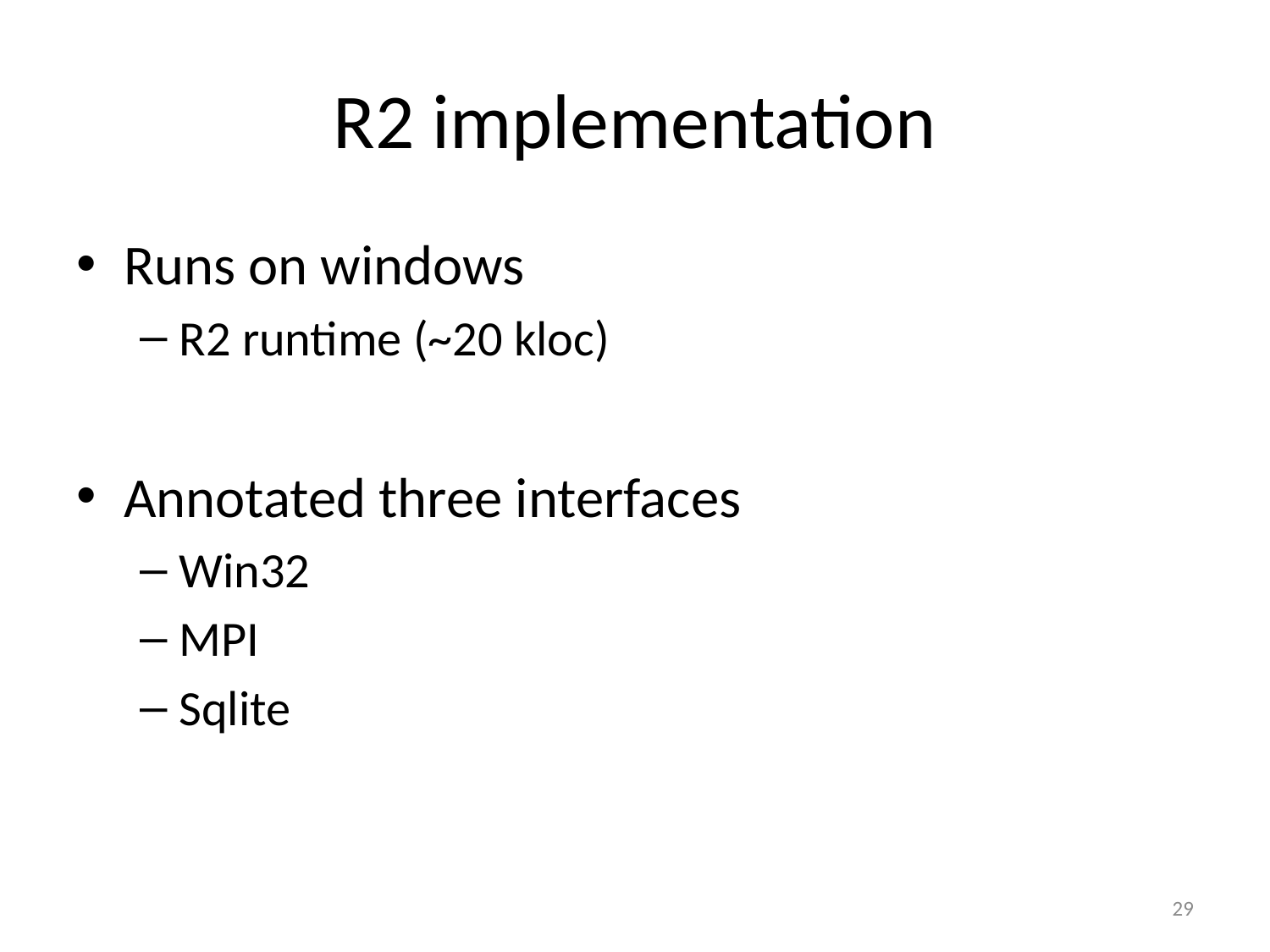

# R2 implementation
Runs on windows
R2 runtime (~20 kloc)

Annotated three interfaces
Win32
MPI
Sqlite
29